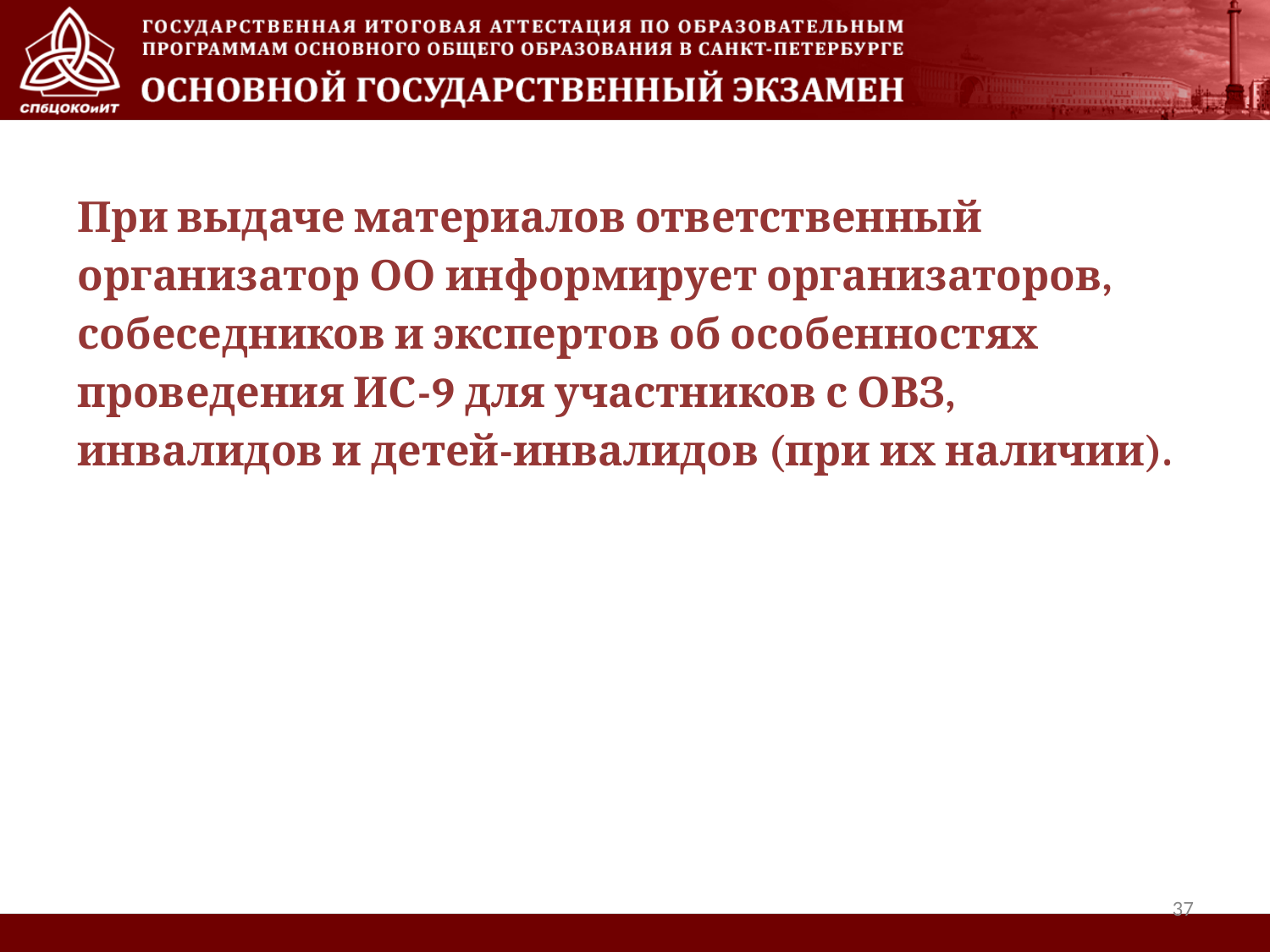

При выдаче материалов ответственный организатор ОО информирует организаторов, собеседников и экспертов об особенностях проведения ИС-9 для участников с ОВЗ, инвалидов и детей-инвалидов (при их наличии).
37